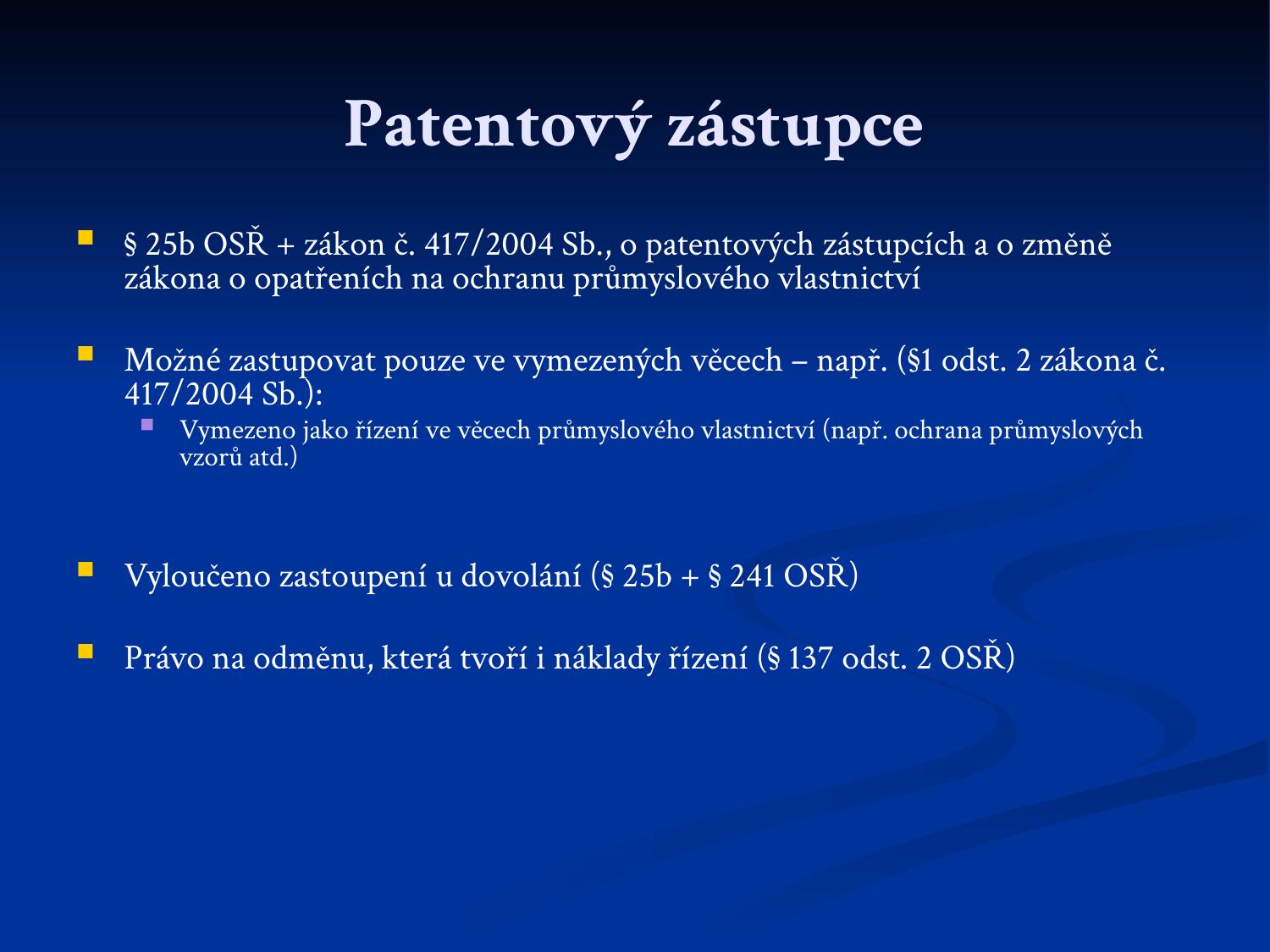

Patentový zástupce
§ 25b OSŘ + zákon č. 417/2004 Sb., o patentových zástupcích a o změně zákona o opatřeních na ochranu průmyslového vlastnictví

Možné zastupovat pouze ve vymezených věcech – např. (§1 odst. 2 zákona č. 417/2004 Sb.):
Vymezeno jako řízení ve věcech průmyslového vlastnictví (např. ochrana průmyslových vzorů atd.)

Vyloučeno zastoupení u dovolání (§ 25b + § 241 OSŘ)

Právo na odměnu, která tvoří i náklady řízení (§ 137 odst. 2 OSŘ)